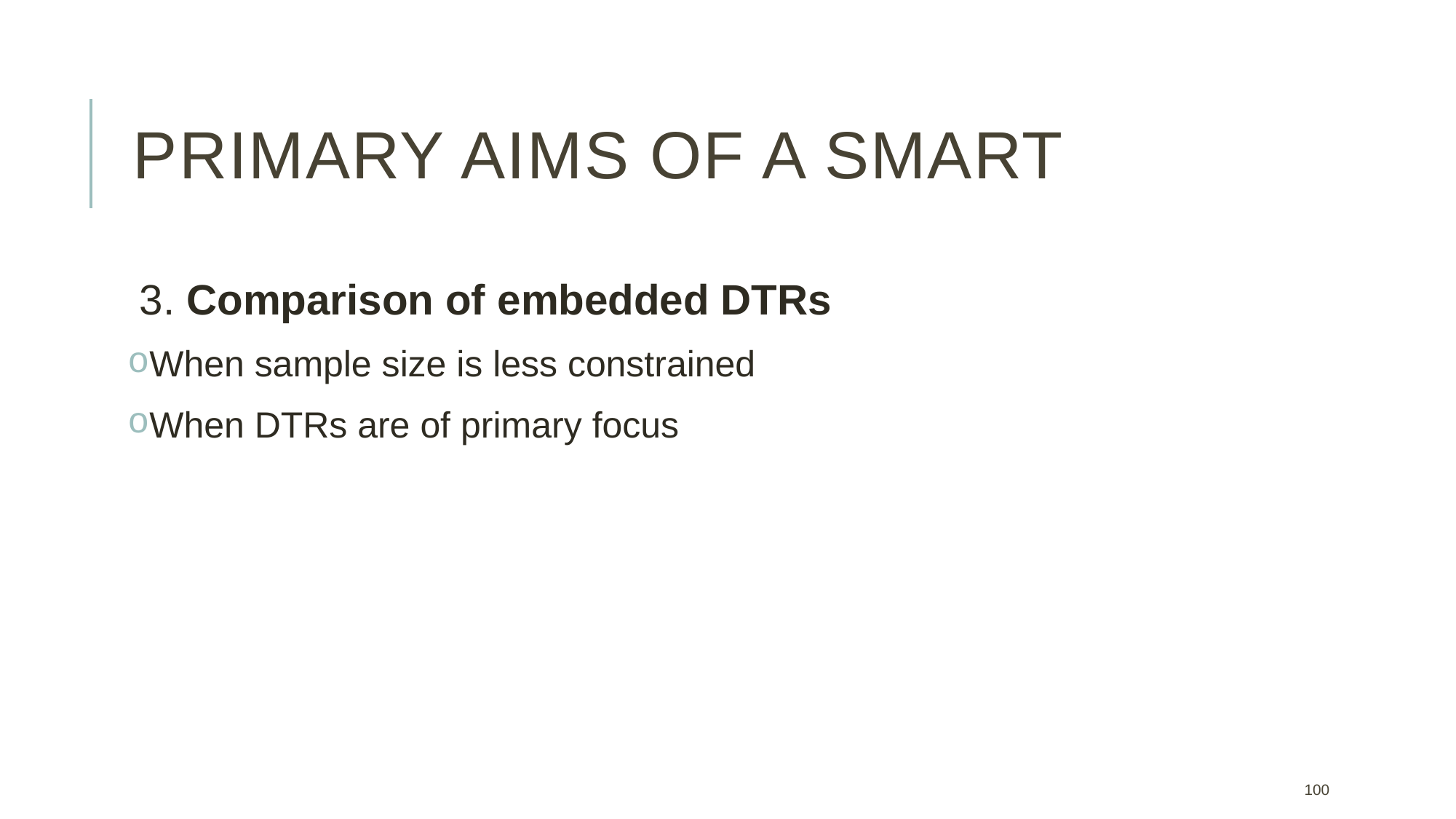

# Primary Aims of A SMART
3. Comparison of embedded DTRs
When sample size is less constrained
When DTRs are of primary focus
100